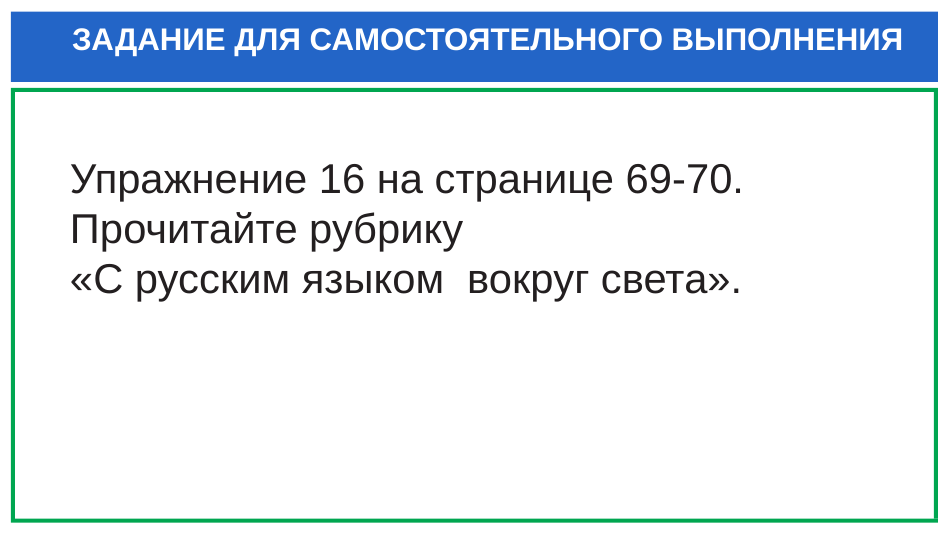

# ЗАДАНИЕ ДЛЯ САМОСТОЯТЕЛЬНОГО ВЫПОЛНЕНИЯ
   Упражнение 16 на странице 69-70.
   Прочитайте рубрику
   «С русским языком  вокруг света».